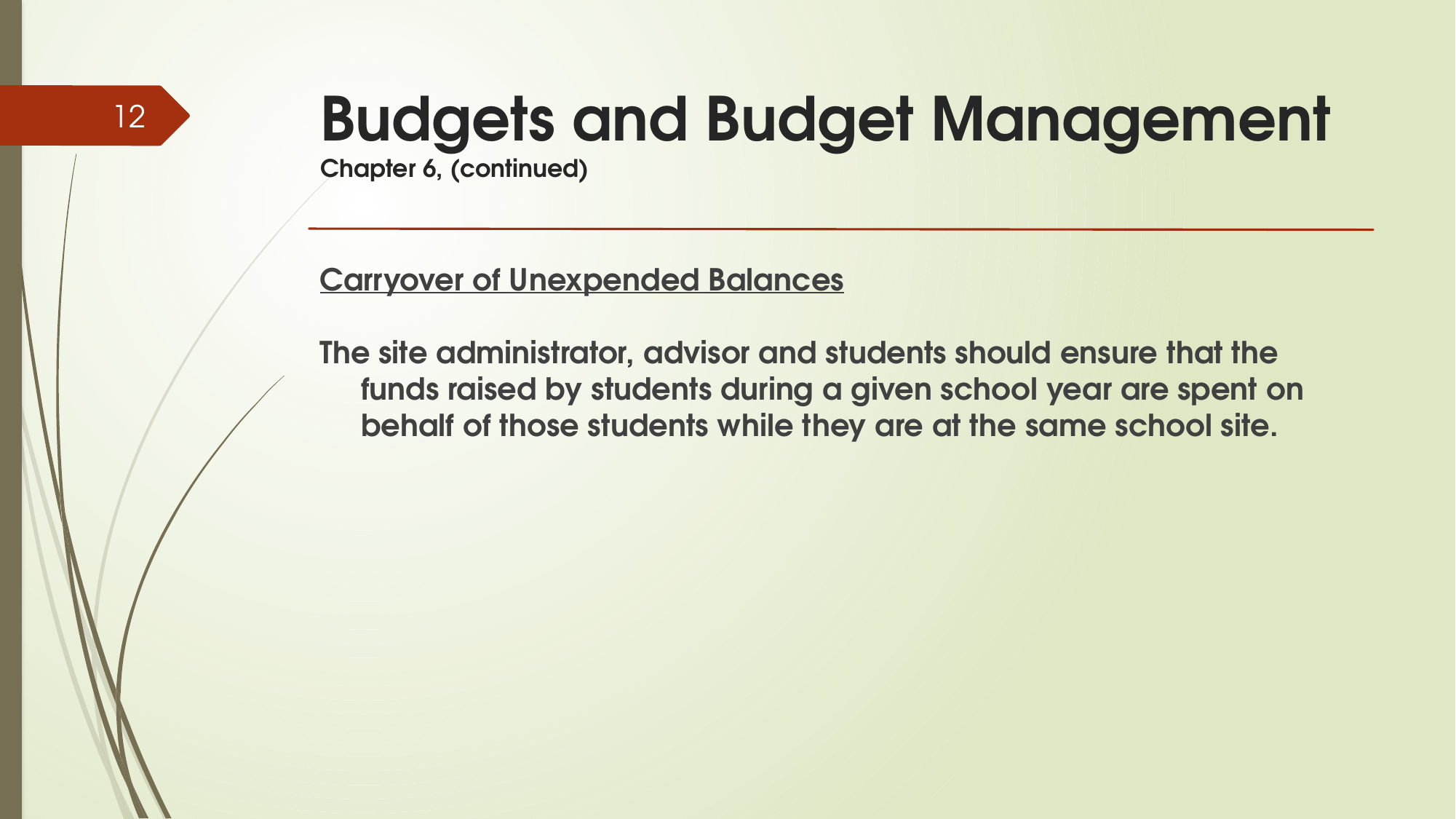

# Budgets and Budget Management Chapter 6, (continued)
12
Carryover of Unexpended Balances

The site administrator, advisor and students should ensure that the funds raised by students during a given school year are spent on behalf of those students while they are at the same school site.